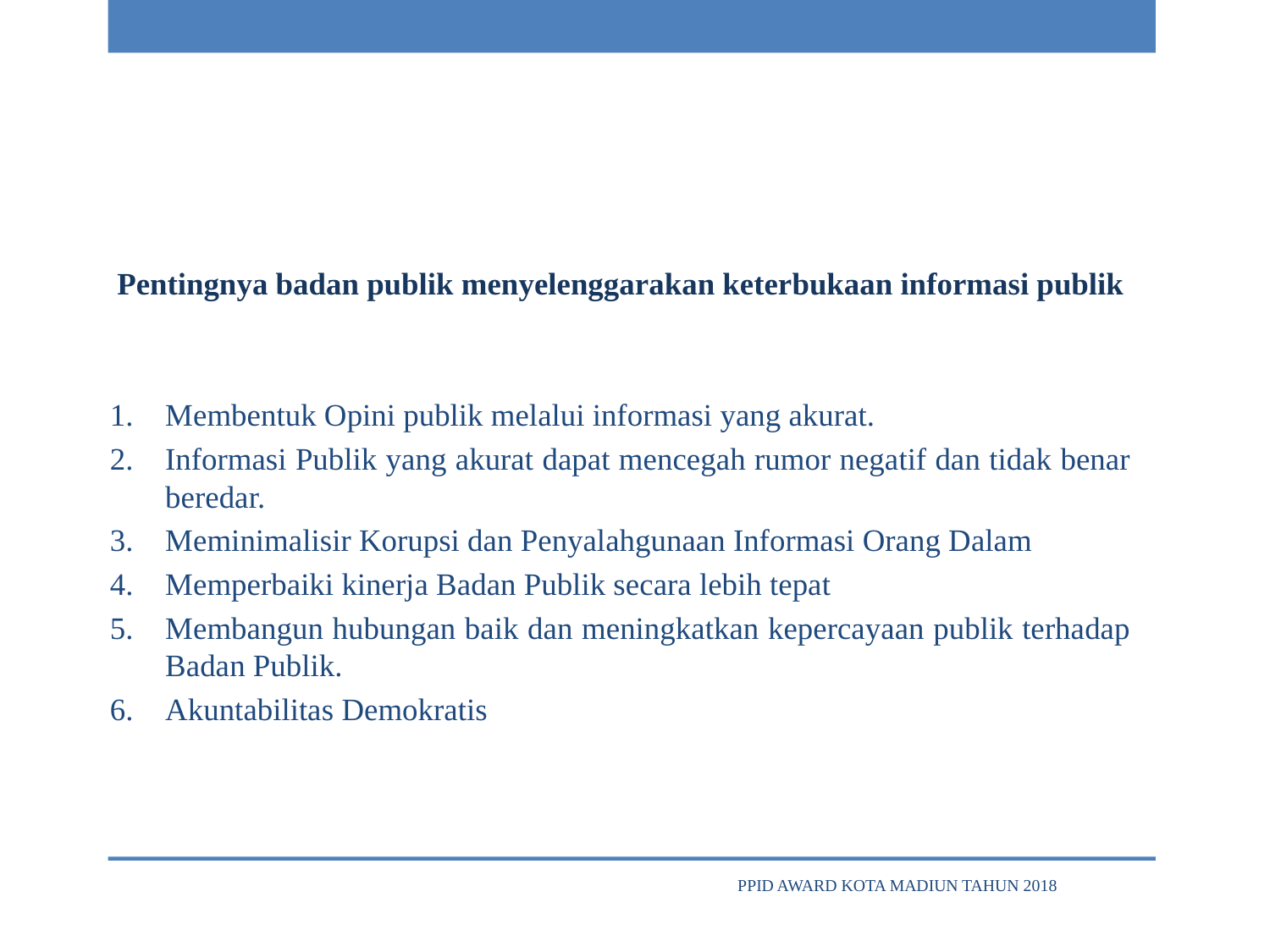

Pentingnya badan publik menyelenggarakan keterbukaan informasi publik

Membentuk Opini publik melalui informasi yang akurat.
Informasi Publik yang akurat dapat mencegah rumor negatif dan tidak benar beredar.
Meminimalisir Korupsi dan Penyalahgunaan Informasi Orang Dalam
Memperbaiki kinerja Badan Publik secara lebih tepat
Membangun hubungan baik dan meningkatkan kepercayaan publik terhadap Badan Publik.
Akuntabilitas Demokratis

PPID AWARD KOTA MADIUN TAHUN 2018